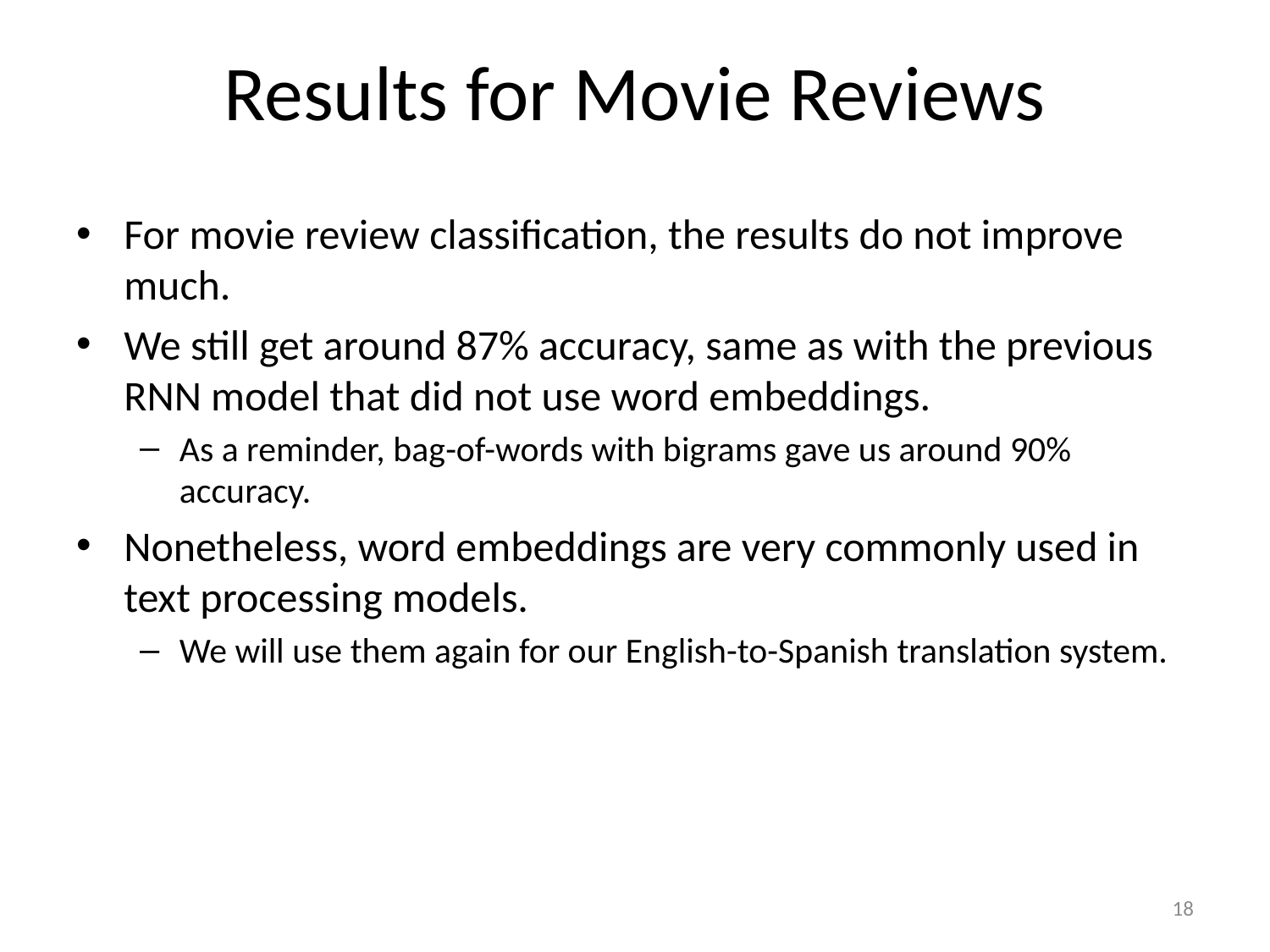

# Results for Movie Reviews
For movie review classification, the results do not improve much.
We still get around 87% accuracy, same as with the previous RNN model that did not use word embeddings.
As a reminder, bag-of-words with bigrams gave us around 90% accuracy.
Nonetheless, word embeddings are very commonly used in text processing models.
We will use them again for our English-to-Spanish translation system.
18